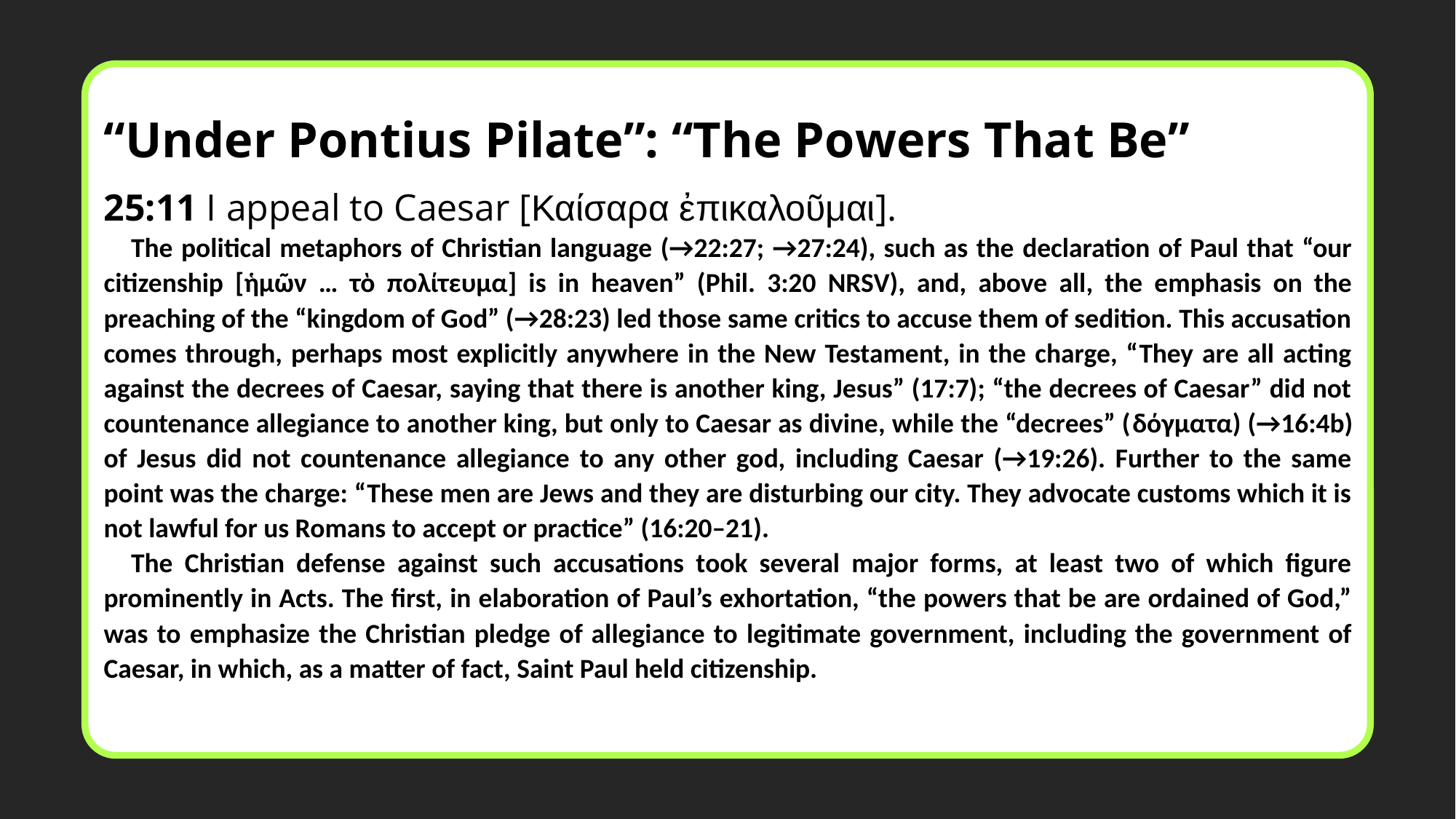

“Under Pontius Pilate”: “The Powers That Be”
25:11 I appeal to Caesar [Καίσαρα ἐπικαλοῦμαι].
The political metaphors of Christian language (→22:27; →27:24), such as the declaration of Paul that “our citizenship [ἡμῶν … τὸ πολίτευμα] is in heaven” (Phil. 3:20 NRSV), and, above all, the emphasis on the preaching of the “kingdom of God” (→28:23) led those same critics to accuse them of sedition. This accusation comes through, perhaps most explicitly anywhere in the New Testament, in the charge, “They are all acting against the decrees of Caesar, saying that there is another king, Jesus” (17:7); “the decrees of Caesar” did not countenance allegiance to another king, but only to Caesar as divine, while the “decrees” (δόγματα) (→16:4b) of Jesus did not countenance allegiance to any other god, including Caesar (→19:26). Further to the same point was the charge: “These men are Jews and they are disturbing our city. They advocate customs which it is not lawful for us Romans to accept or practice” (16:20–21).
The Christian defense against such accusations took several major forms, at least two of which figure prominently in Acts. The first, in elaboration of Paul’s exhortation, “the powers that be are ordained of God,” was to emphasize the Christian pledge of allegiance to legitimate government, including the government of Caesar, in which, as a matter of fact, Saint Paul held citizenship.